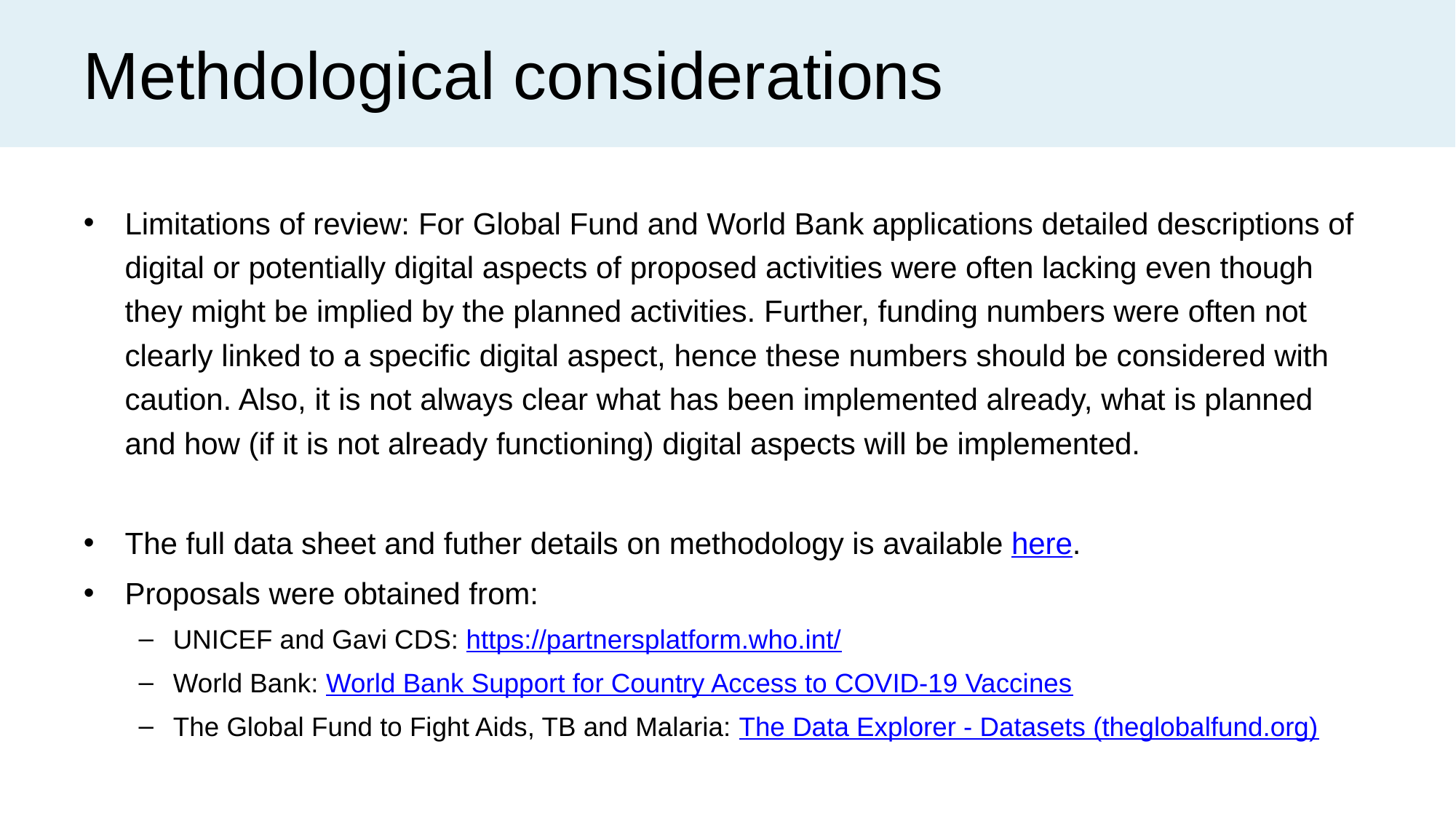

# Methdological considerations
Limitations of review: For Global Fund and World Bank applications detailed descriptions of digital or potentially digital aspects of proposed activities were often lacking even though they might be implied by the planned activities. Further, funding numbers were often not clearly linked to a specific digital aspect, hence these numbers should be considered with caution. Also, it is not always clear what has been implemented already, what is planned and how (if it is not already functioning) digital aspects will be implemented.

The full data sheet and futher details on methodology is available here.
Proposals were obtained from:
UNICEF and Gavi CDS: https://partnersplatform.who.int/
World Bank: World Bank Support for Country Access to COVID-19 Vaccines
The Global Fund to Fight Aids, TB and Malaria: The Data Explorer - Datasets (theglobalfund.org)